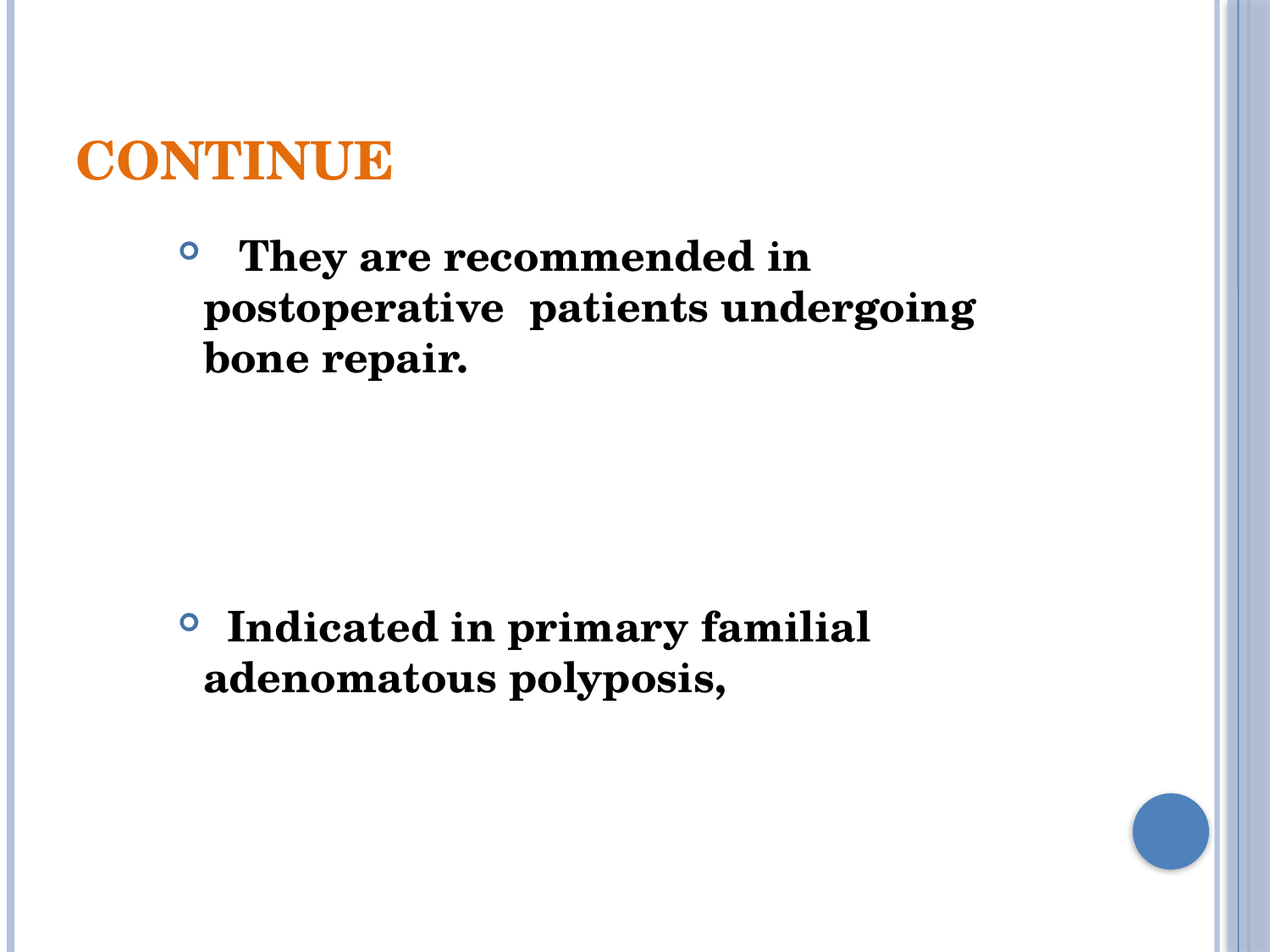

# Continue
   They are recommended in postoperative  patients undergoing bone repair.

  Indicated in primary familial 	adenomatous polyposis,